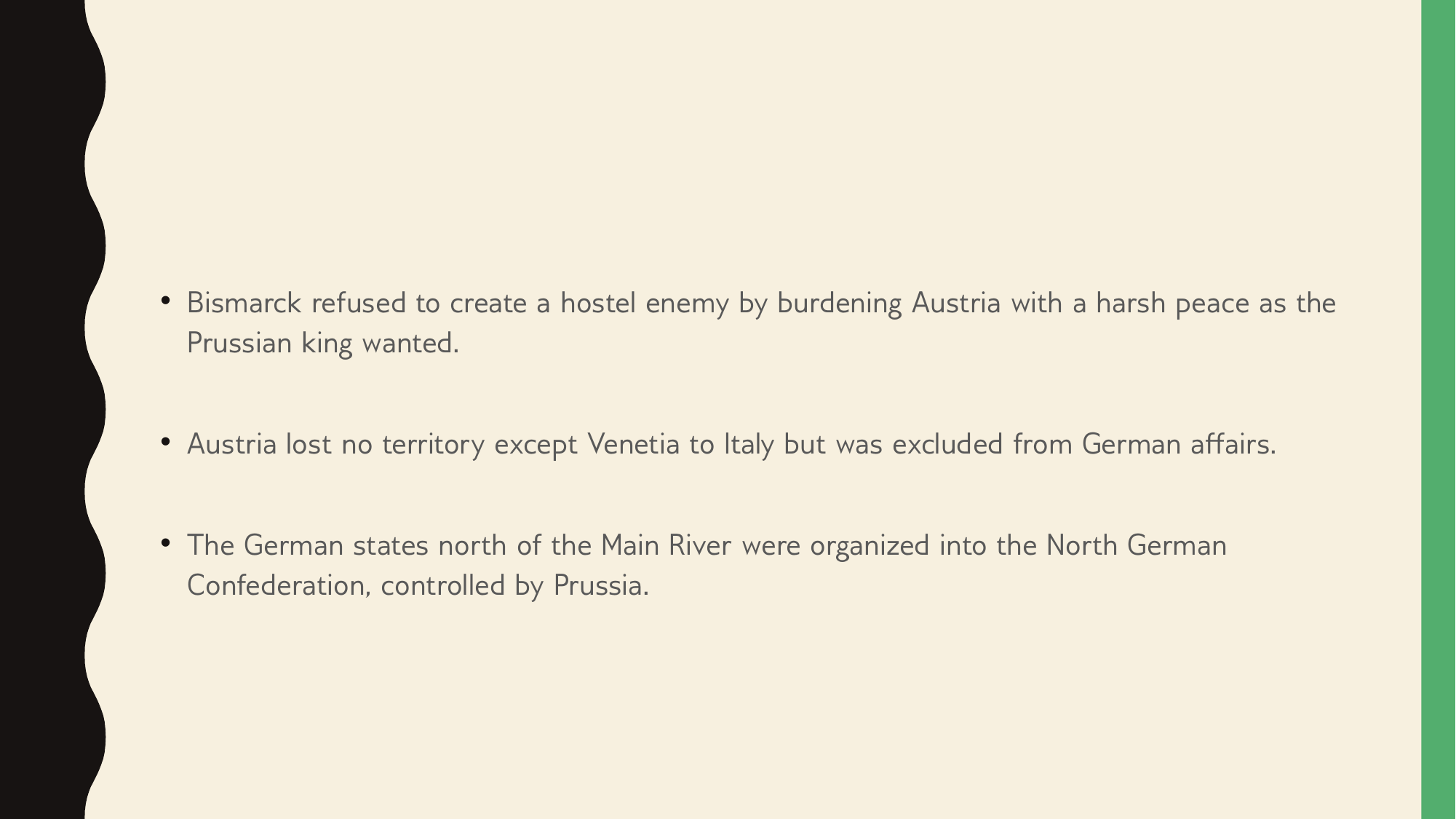

#
Bismarck refused to create a hostel enemy by burdening Austria with a harsh peace as the Prussian king wanted.

Austria lost no territory except Venetia to Italy but was excluded from German affairs.

The German states north of the Main River were organized into the North German Confederation, controlled by Prussia.